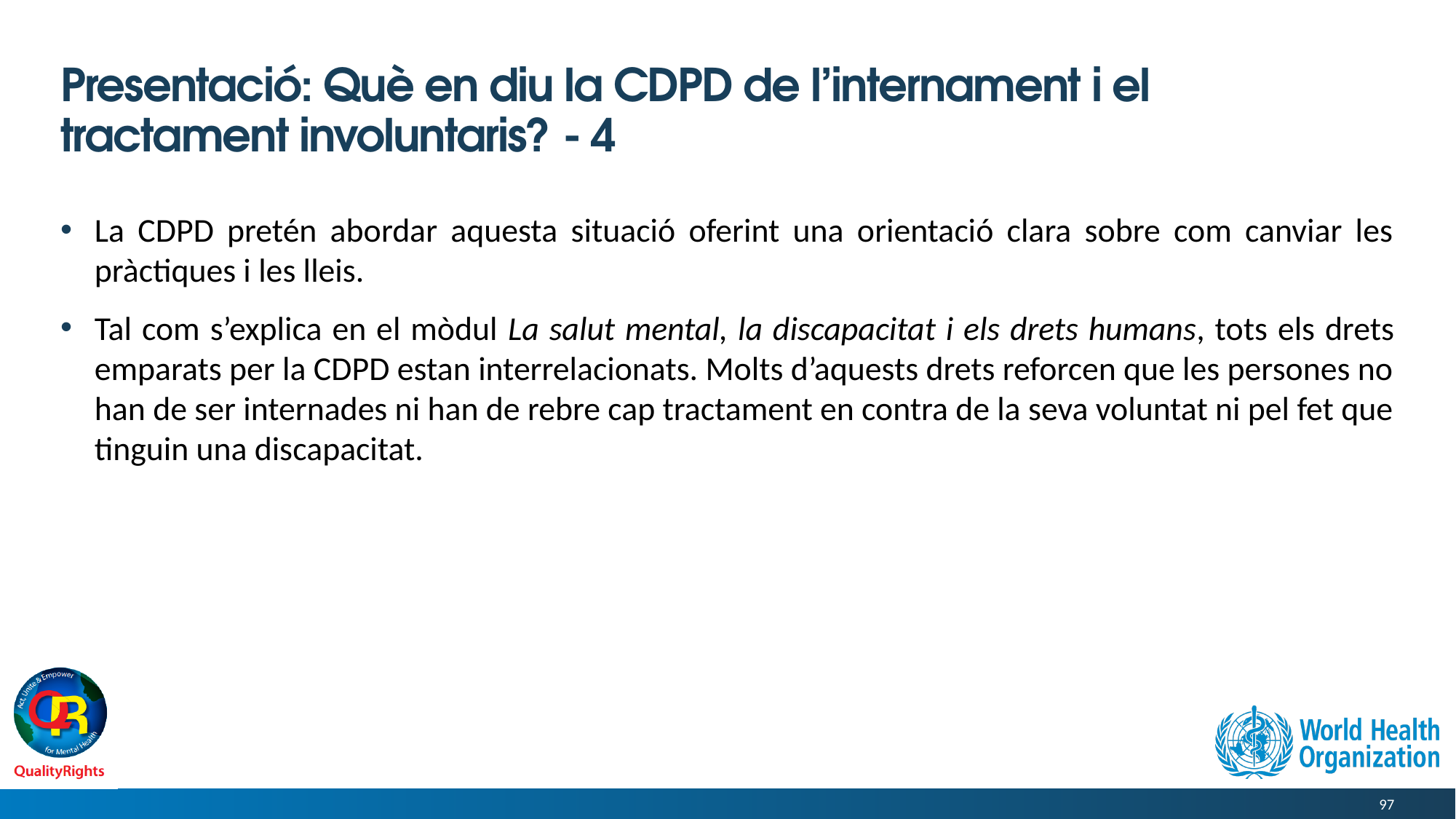

# Presentació: Què en diu la CDPD de l’internament i el tractament involuntaris? - 4
La CDPD pretén abordar aquesta situació oferint una orientació clara sobre com canviar les pràctiques i les lleis.
Tal com s’explica en el mòdul La salut mental, la discapacitat i els drets humans, tots els drets emparats per la CDPD estan interrelacionats. Molts d’aquests drets reforcen que les persones no han de ser internades ni han de rebre cap tractament en contra de la seva voluntat ni pel fet que tinguin una discapacitat.

97